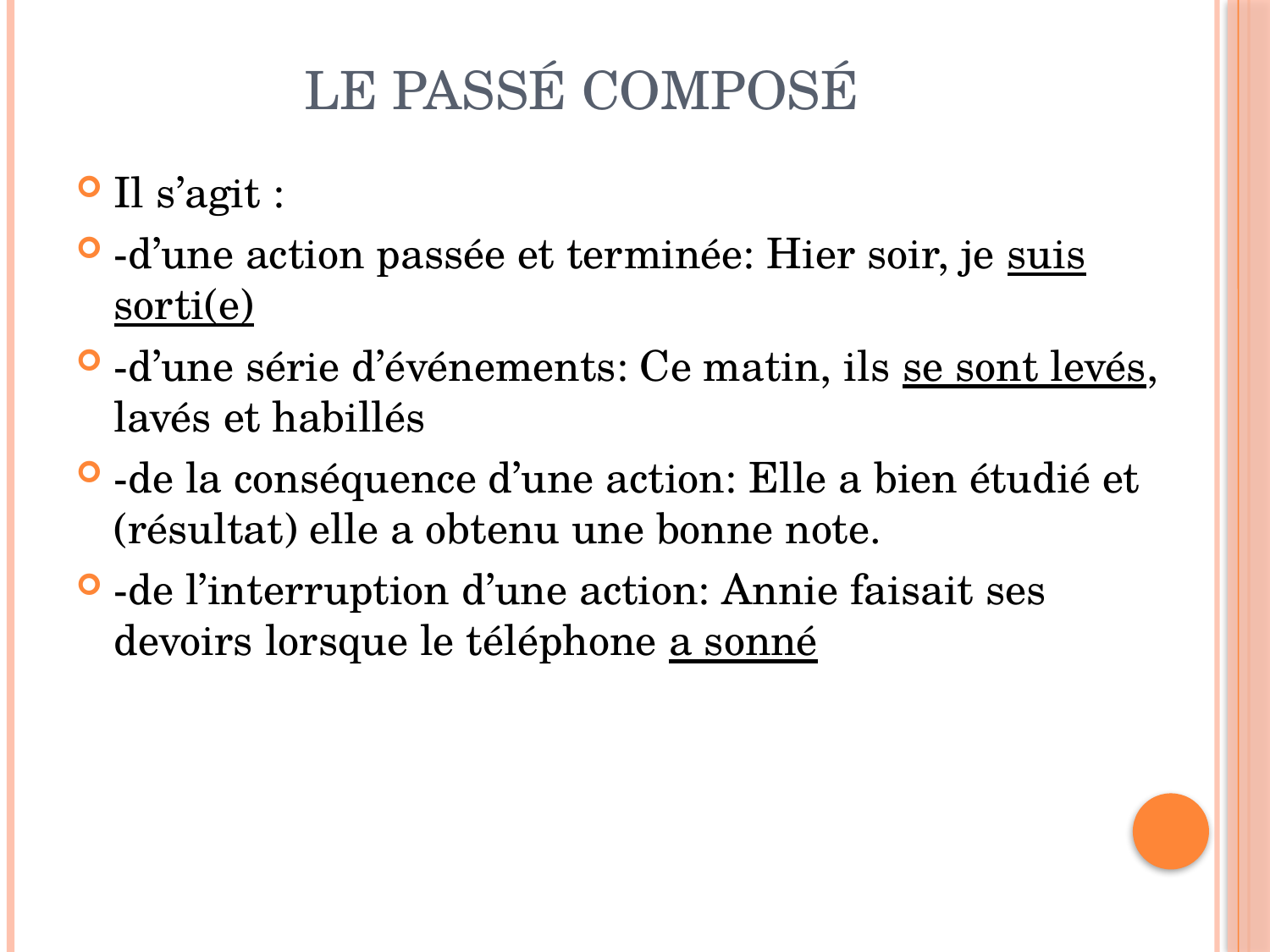

# Le passé composé
Il s’agit :
-d’une action passée et terminée: Hier soir, je suis sorti(e)
-d’une série d’événements: Ce matin, ils se sont levés, lavés et habillés
-de la conséquence d’une action: Elle a bien étudié et (résultat) elle a obtenu une bonne note.
-de l’interruption d’une action: Annie faisait ses devoirs lorsque le téléphone a sonné